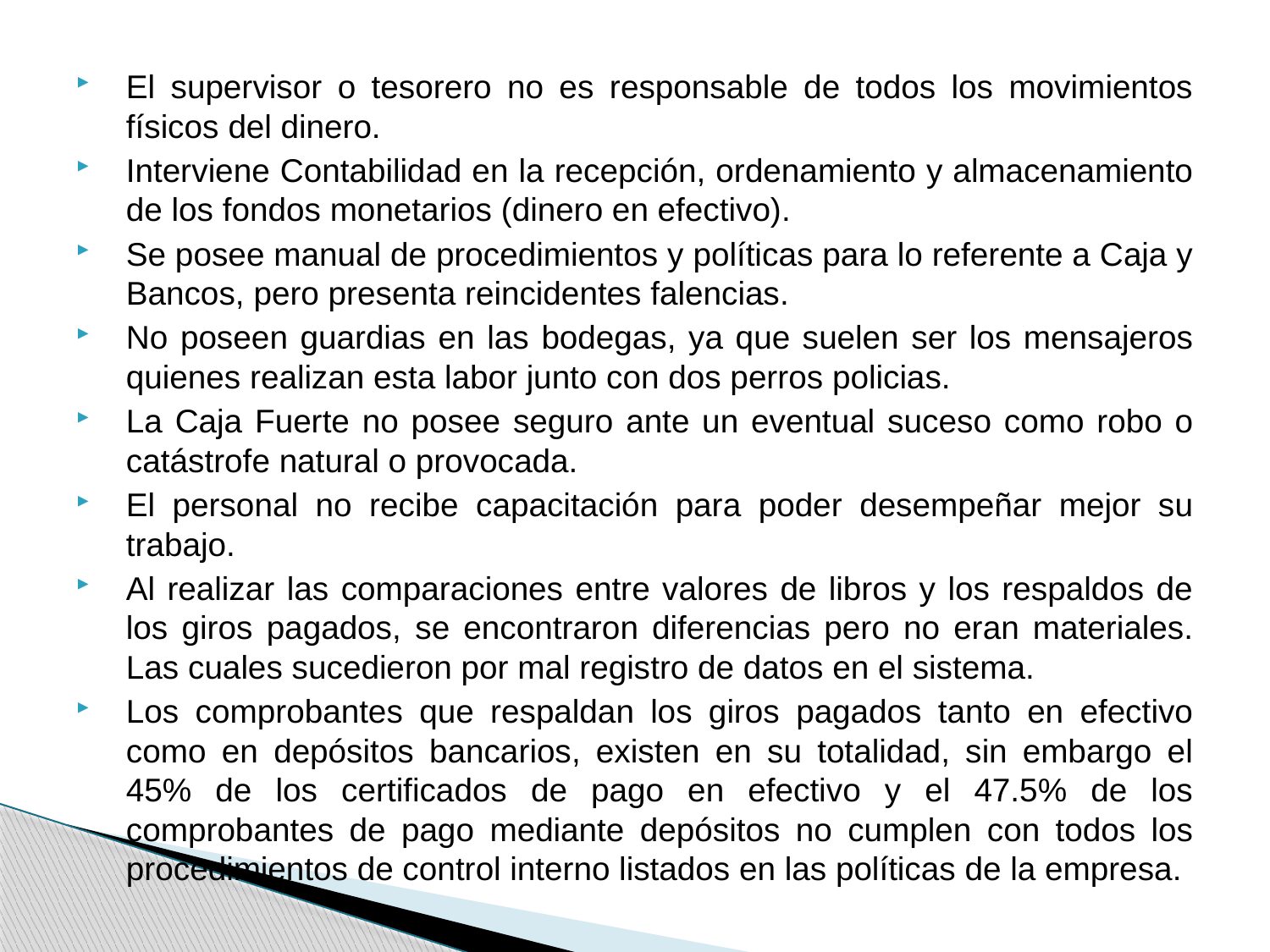

El supervisor o tesorero no es responsable de todos los movimientos físicos del dinero.
Interviene Contabilidad en la recepción, ordenamiento y almacenamiento de los fondos monetarios (dinero en efectivo).
Se posee manual de procedimientos y políticas para lo referente a Caja y Bancos, pero presenta reincidentes falencias.
No poseen guardias en las bodegas, ya que suelen ser los mensajeros quienes realizan esta labor junto con dos perros policias.
La Caja Fuerte no posee seguro ante un eventual suceso como robo o catástrofe natural o provocada.
El personal no recibe capacitación para poder desempeñar mejor su trabajo.
Al realizar las comparaciones entre valores de libros y los respaldos de los giros pagados, se encontraron diferencias pero no eran materiales. Las cuales sucedieron por mal registro de datos en el sistema.
Los comprobantes que respaldan los giros pagados tanto en efectivo como en depósitos bancarios, existen en su totalidad, sin embargo el 45% de los certificados de pago en efectivo y el 47.5% de los comprobantes de pago mediante depósitos no cumplen con todos los procedimientos de control interno listados en las políticas de la empresa.